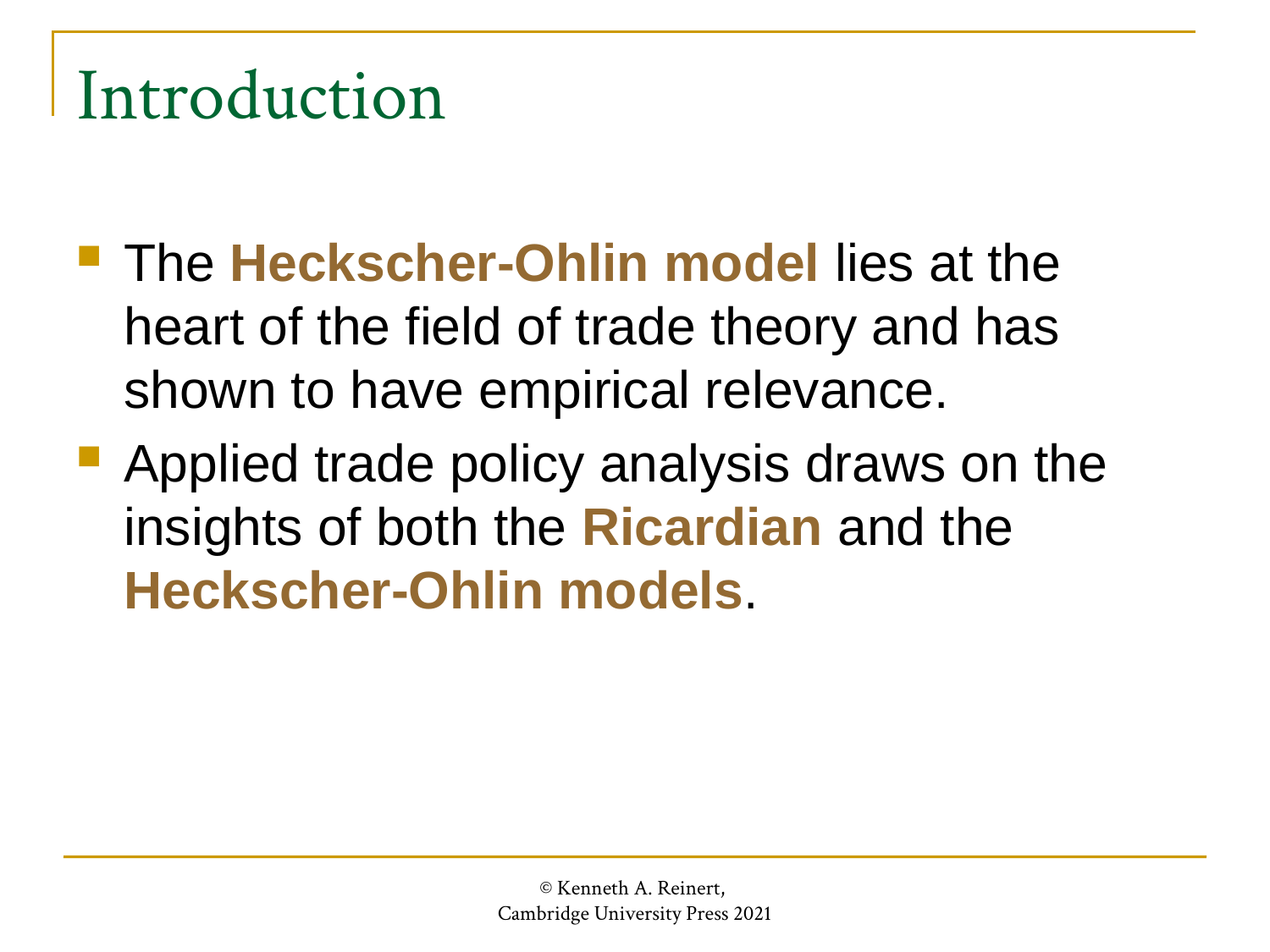

# Introduction
The Heckscher-Ohlin model lies at the heart of the field of trade theory and has shown to have empirical relevance.
Applied trade policy analysis draws on the insights of both the Ricardian and the Heckscher-Ohlin models.
© Kenneth A. Reinert,
Cambridge University Press 2021